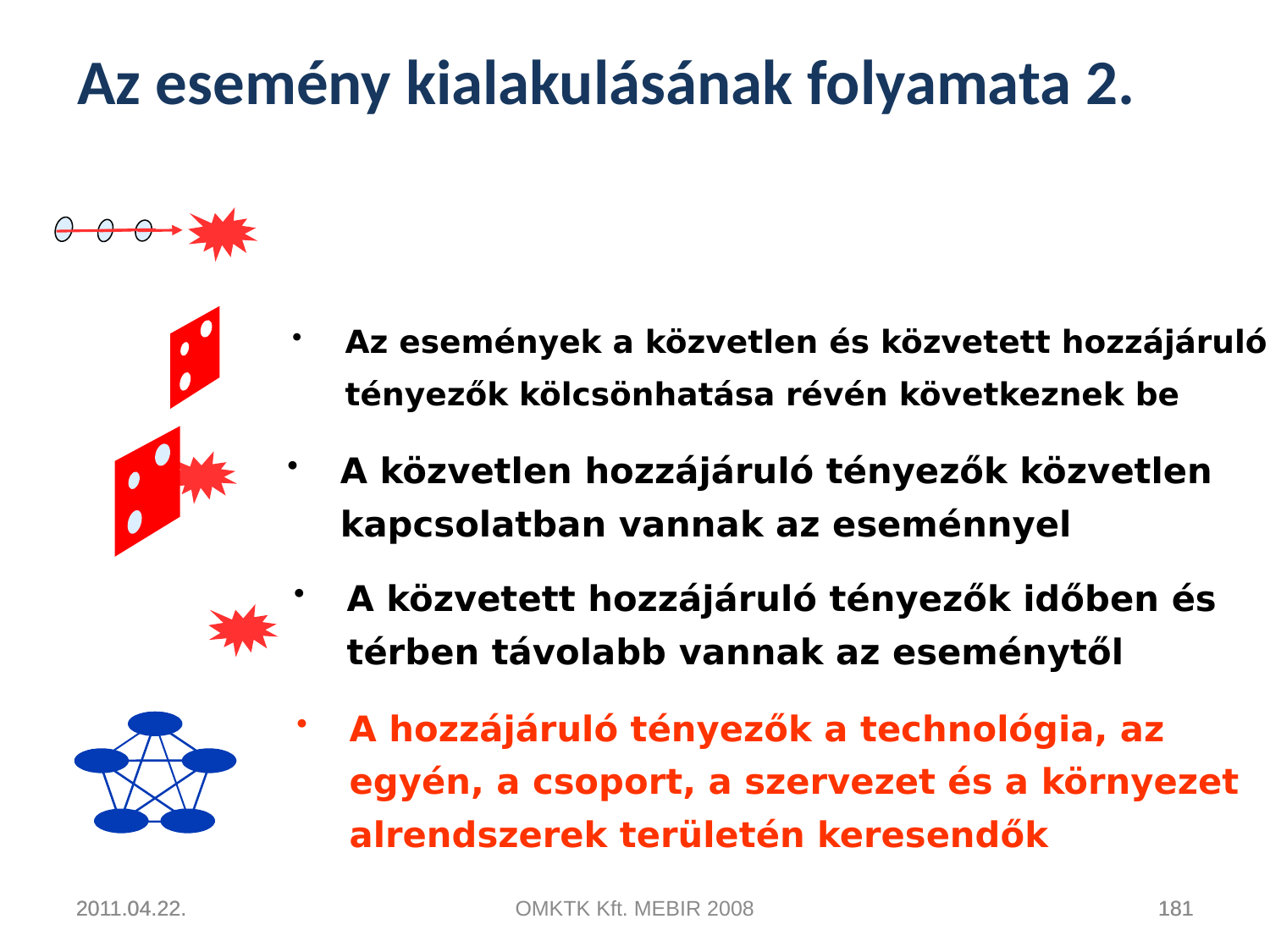

Az esemény kialakulásának folyamata 2.
Az események elemi események láncolataként írhatók le

Az események a közvetlen és közvetett hozzájáruló tényezők kölcsönhatása révén következnek be

A közvetlen hozzájáruló tényezők közvetlen kapcsolatban vannak az eseménnyel
A közvetett hozzájáruló tényezők időben és térben távolabb vannak az eseménytől

A hozzájáruló tényezők a technológia, az egyén, a csoport, a szervezet és a környezet alrendszerek területén keresendők

2011.04.22.
2011.04.22.
OMKTK Kft. MEBIR 2008
181
181